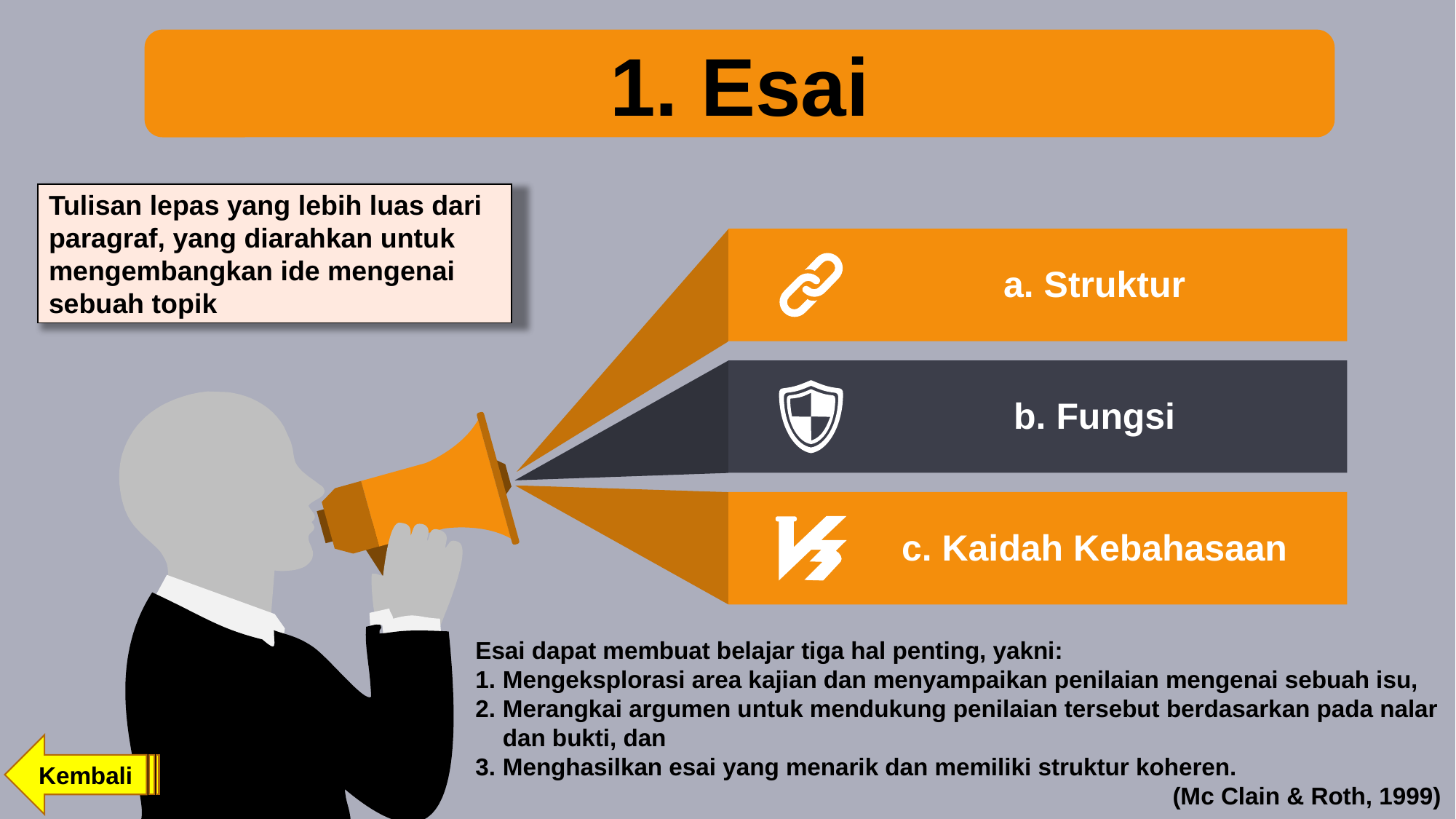

1. Esai
Tulisan lepas yang lebih luas dari paragraf, yang diarahkan untuk mengembangkan ide mengenai sebuah topik

a. Struktur

b. Fungsi

c. Kaidah Kebahasaan
Esai dapat membuat belajar tiga hal penting, yakni:
Mengeksplorasi area kajian dan menyampaikan penilaian mengenai sebuah isu,
Merangkai argumen untuk mendukung penilaian tersebut berdasarkan pada nalar dan bukti, dan
Menghasilkan esai yang menarik dan memiliki struktur koheren.
(Mc Clain & Roth, 1999)
Kembali